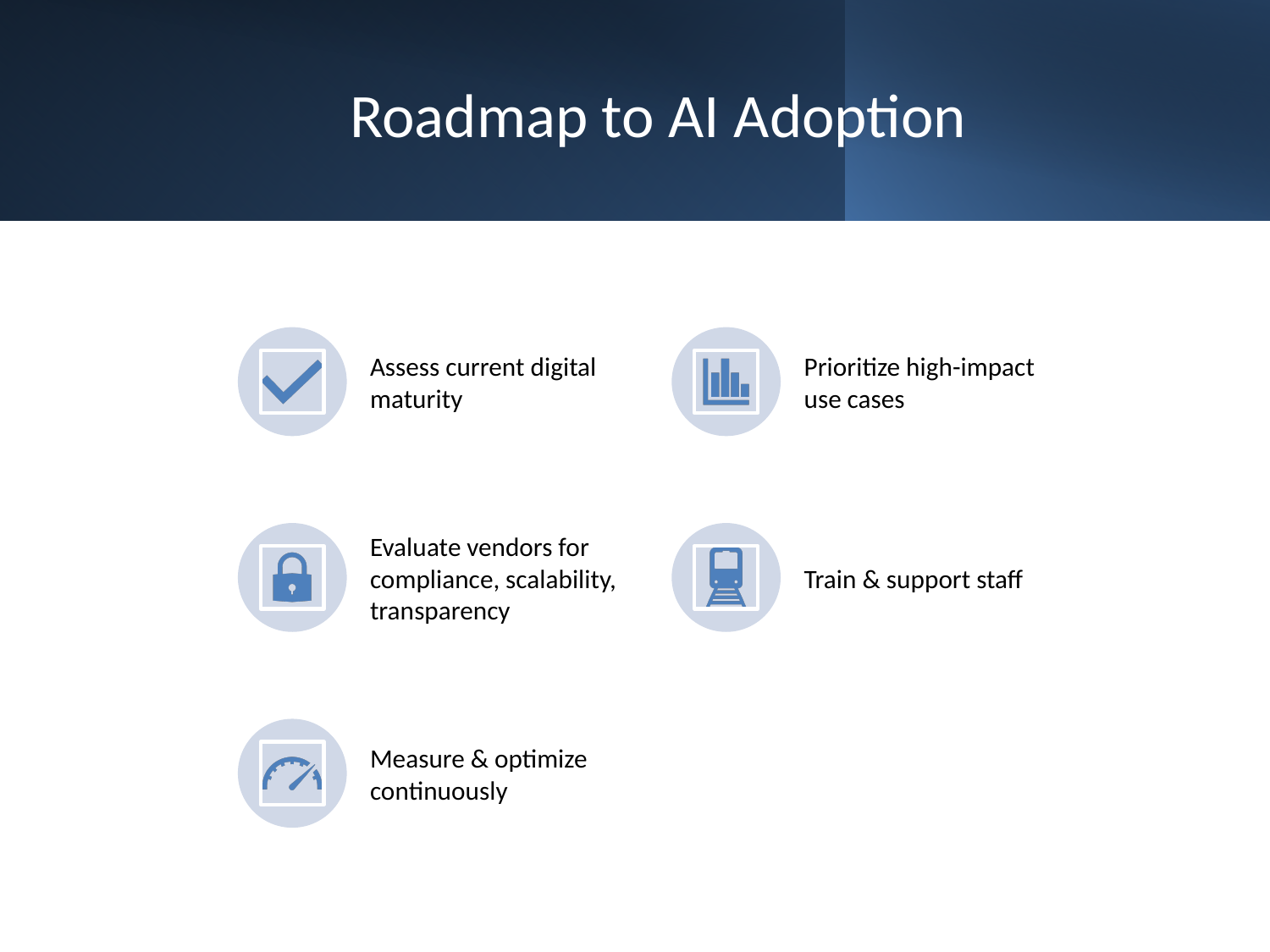

# Roadmap to AI Adoption
Assess current digital maturity
Prioritize high-impact use cases
Evaluate vendors for compliance, scalability, transparency
Train & support staff
Measure & optimize continuously